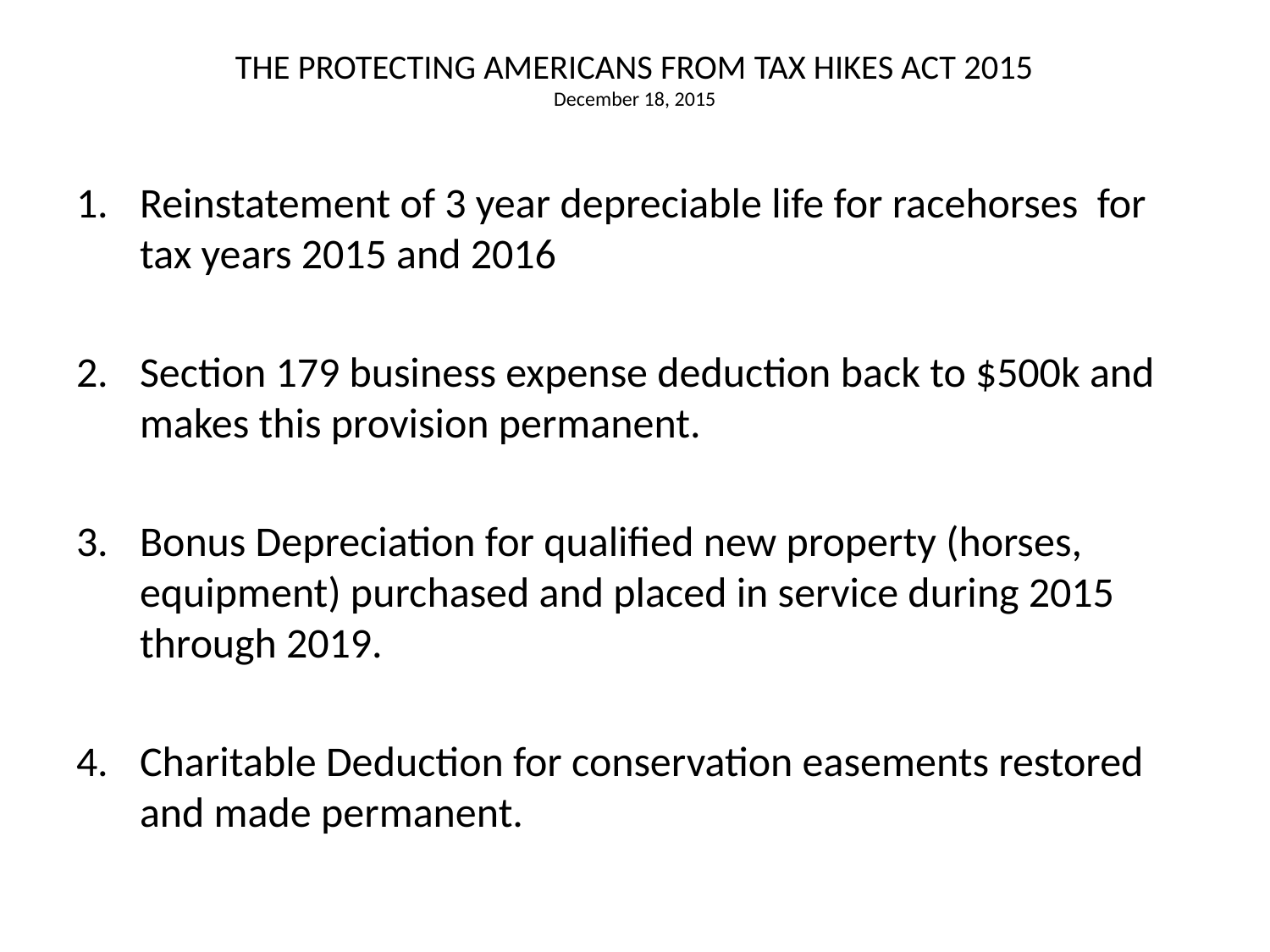

# THE PROTECTING AMERICANS FROM TAX HIKES ACT 2015 December 18, 2015
Reinstatement of 3 year depreciable life for racehorses  for tax years 2015 and 2016

Section 179 business expense deduction back to $500k and makes this provision permanent.

Bonus Depreciation for qualified new property (horses, equipment) purchased and placed in service during 2015 through 2019.

Charitable Deduction for conservation easements restored and made permanent.